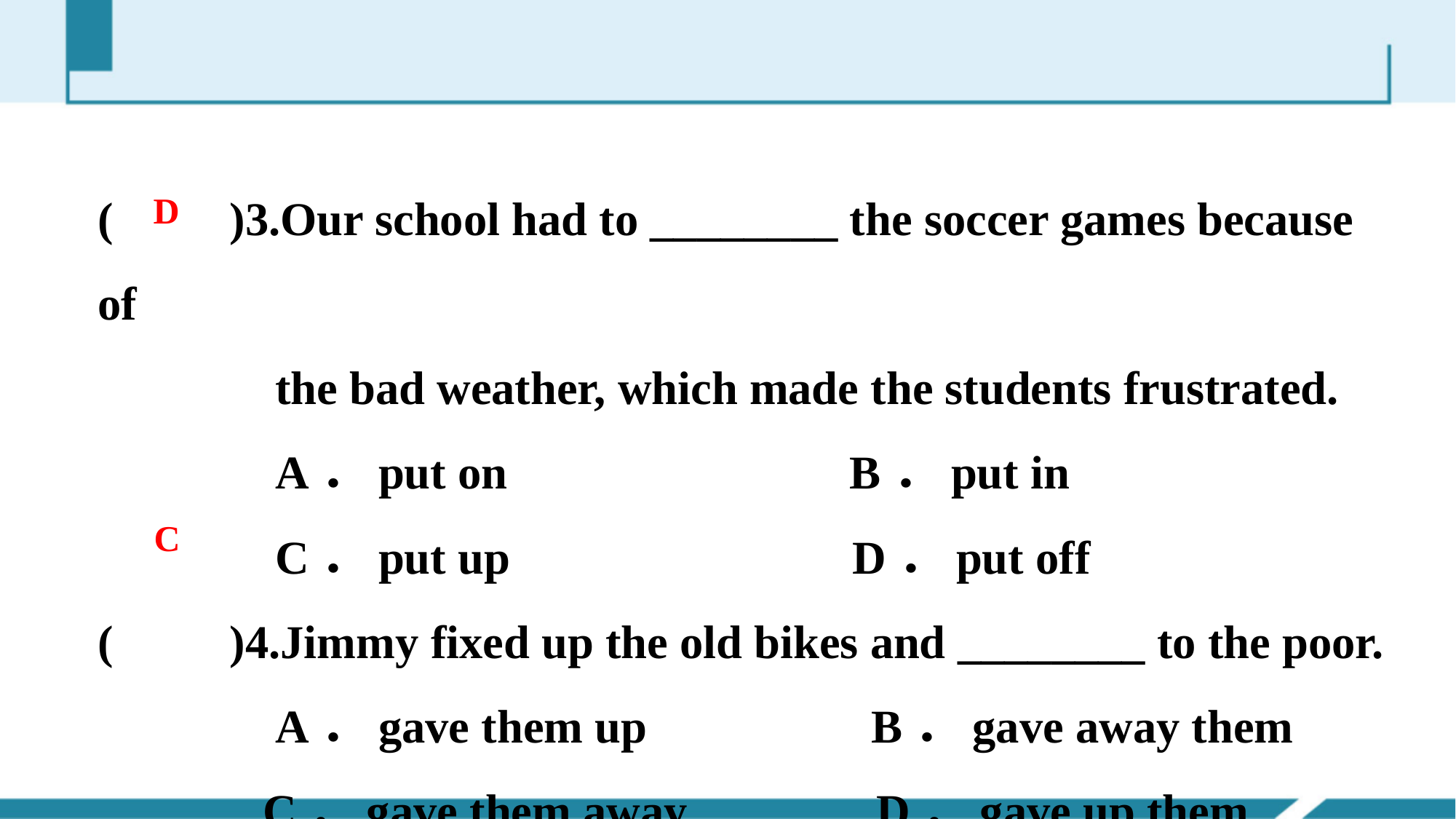

(　　)3.Our school had to ________ the soccer games because of
               the bad weather, which made the students frustrated.
               A．put on                             B．put in
               C．put up                             D．put off
(　　)4.Jimmy fixed up the old bikes and ________ to the poor.
               A．gave them up                   B．gave away them
              C．gave them away                D．gave up them
D
C